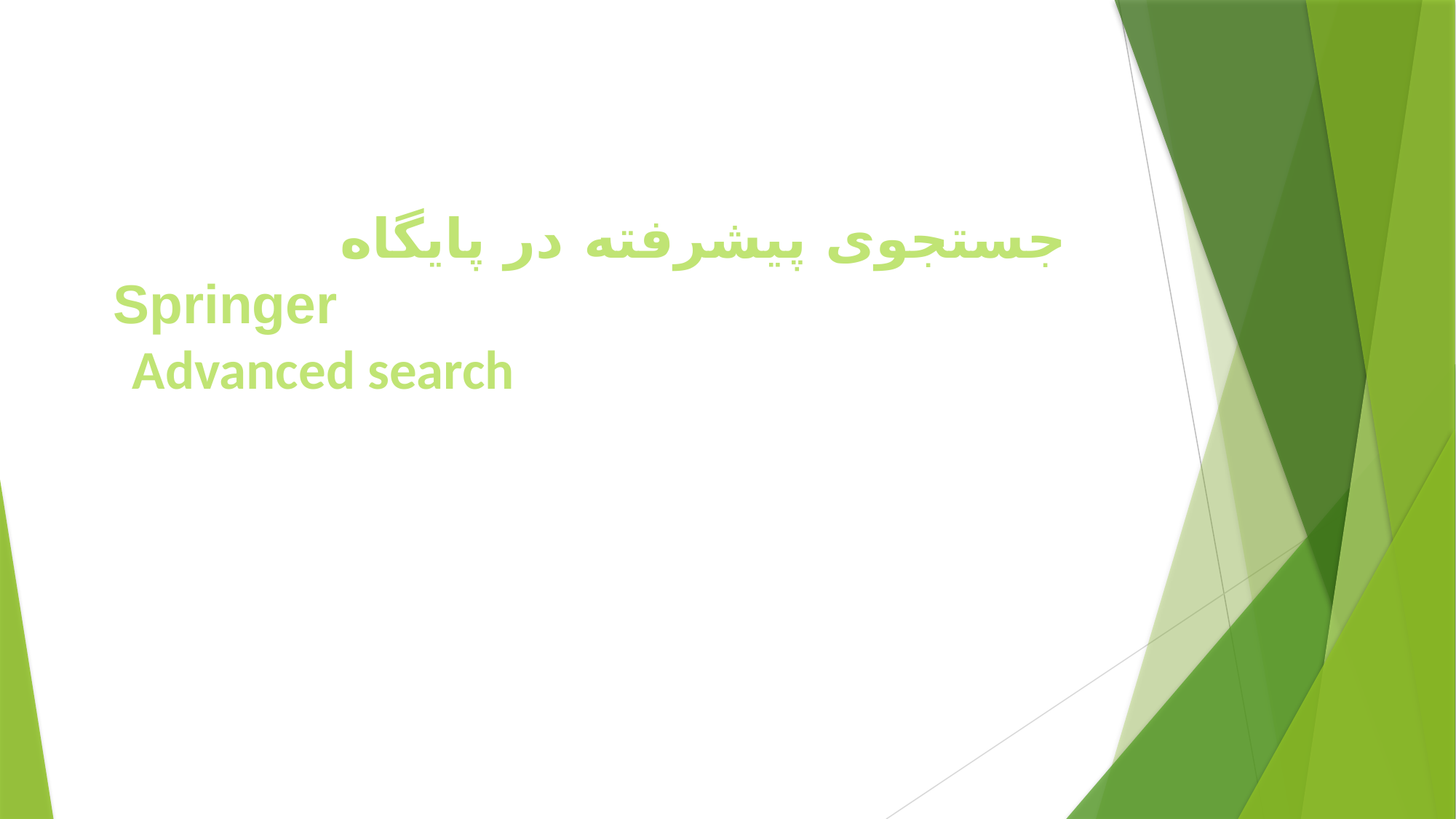

جستجوی پیشرفته در پایگاه             Springer
 Advanced search